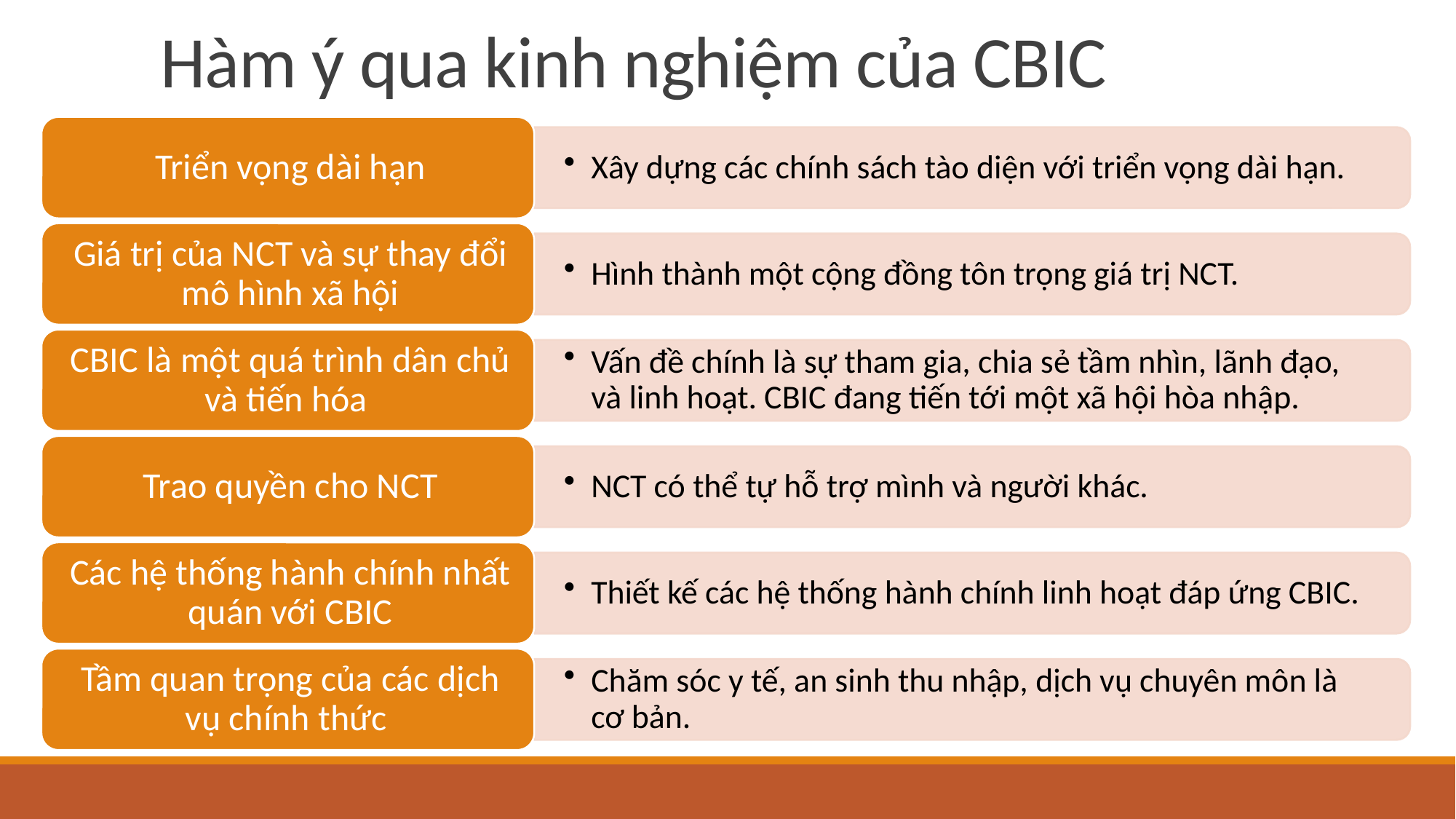

# Hàm ý qua kinh nghiệm của CBIC
Xây dựng các chính sách tào diện với triển vọng dài hạn.
Triển vọng dài hạn
Hình thành một cộng đồng tôn trọng giá trị NCT.
Giá trị của NCT và sự thay đổi mô hình xã hội
Vấn đề chính là sự tham gia, chia sẻ tầm nhìn, lãnh đạo, và linh hoạt. CBIC đang tiến tới một xã hội hòa nhập.
CBIC là một quá trình dân chủ và tiến hóa
NCT có thể tự hỗ trợ mình và người khác.
Trao quyền cho NCT
Thiết kế các hệ thống hành chính linh hoạt đáp ứng CBIC.
Các hệ thống hành chính nhất quán với CBIC
Chăm sóc y tế, an sinh thu nhập, dịch vụ chuyên môn là cơ bản.
Tầm quan trọng của các dịch vụ chính thức